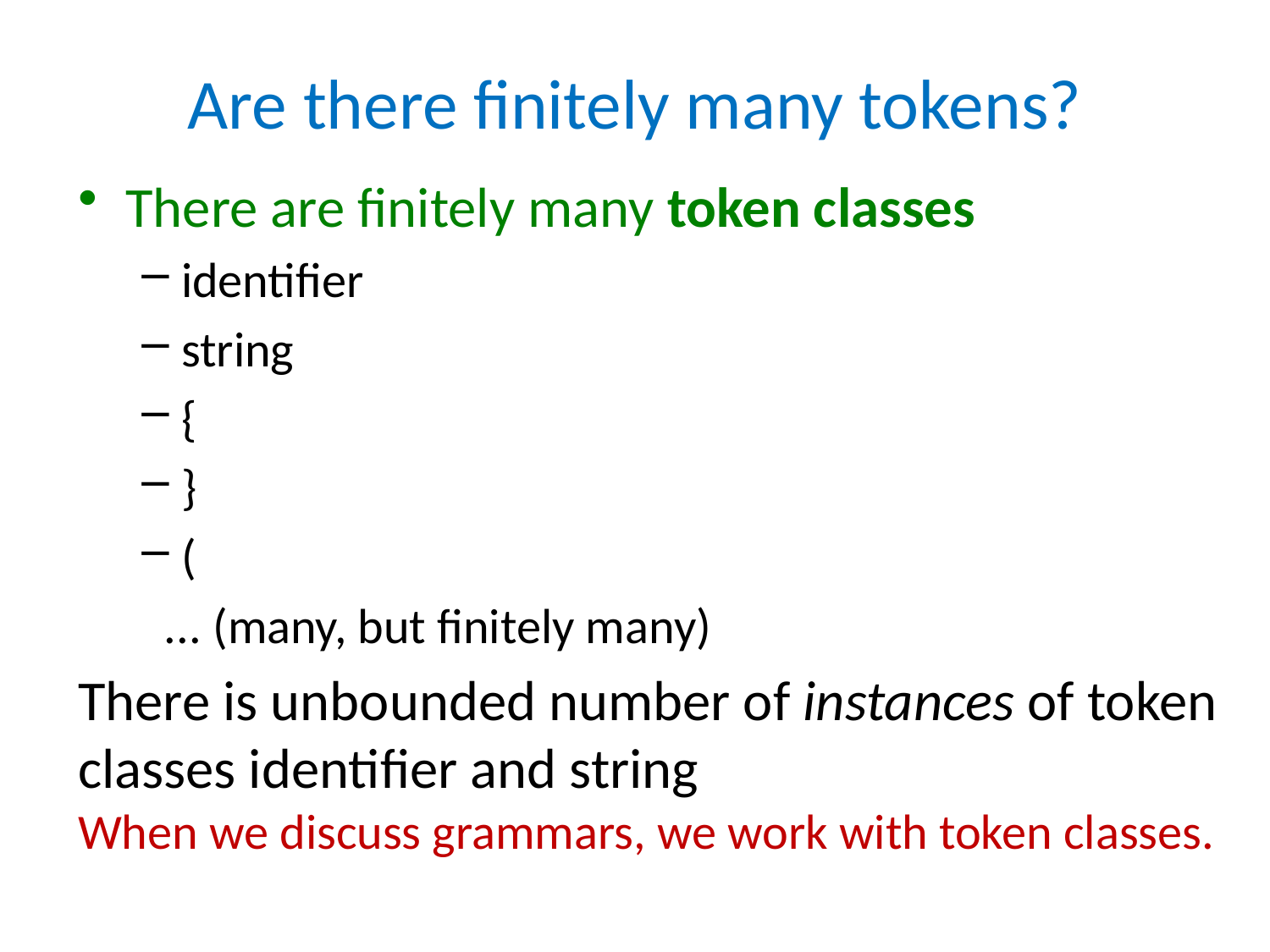

# Are there finitely many tokens?
There are finitely many token classes
identifier
string
{
}
(
  ... (many, but finitely many)
There is unbounded number of instances of token classes identifier and string
When we discuss grammars, we work with token classes.